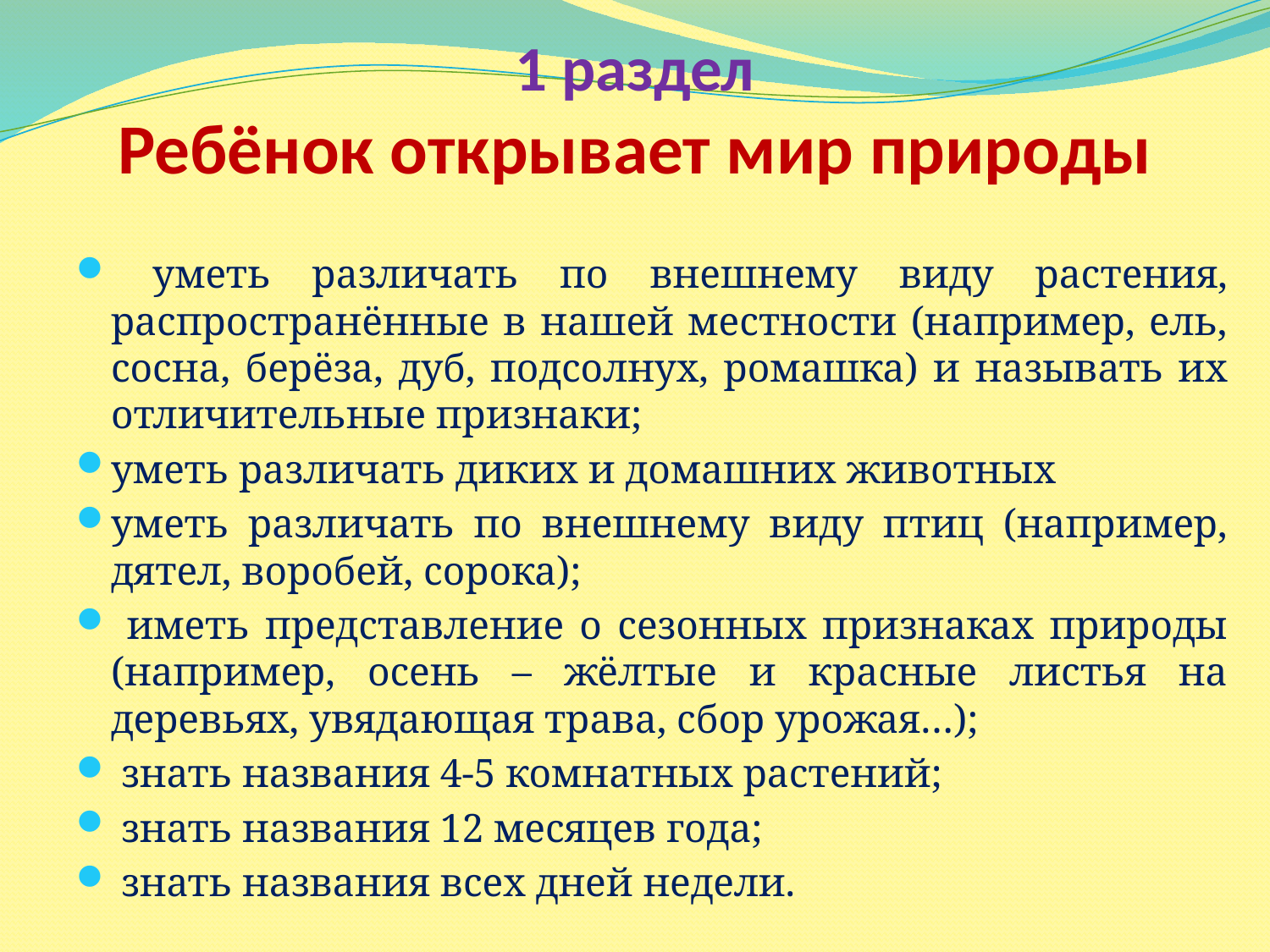

# 1 раздел Ребёнок открывает мир природы

 уметь различать по внешнему виду растения, распространённые в нашей местности (например, ель, сосна, берёза, дуб, подсолнух, ромашка) и называть их отличительные признаки;
уметь различать диких и домашних животных
уметь различать по внешнему виду птиц (например, дятел, воробей, сорока);
 иметь представление о сезонных признаках природы (например, осень – жёлтые и красные листья на деревьях, увядающая трава, сбор урожая…);
 знать названия 4-5 комнатных растений;
 знать названия 12 месяцев года;
 знать названия всех дней недели.